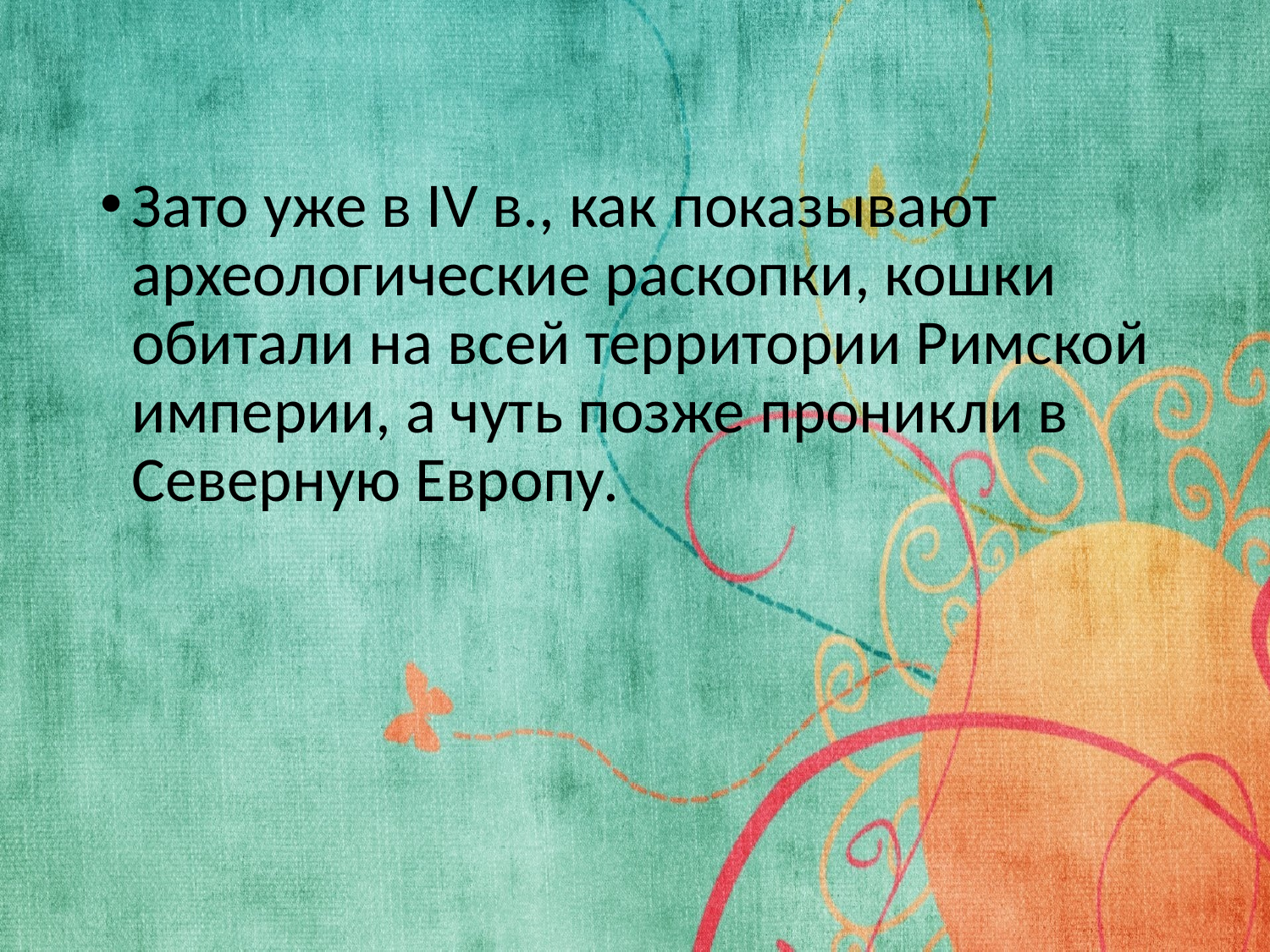

Зато уже в IV в., как показывают археологические раскопки, кошки обитали на всей территории Римской империи, а чуть позже проникли в Северную Европу.